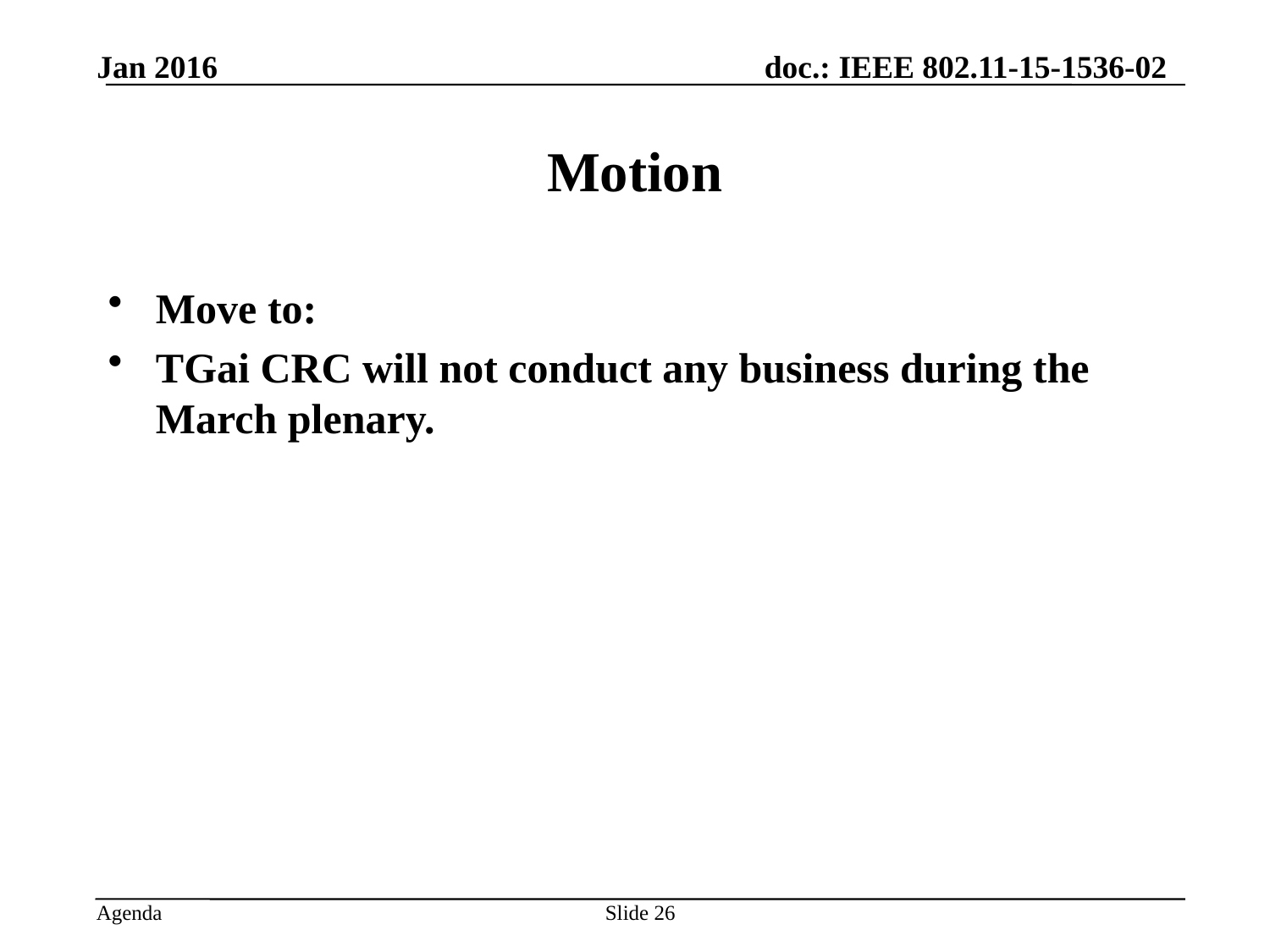

Jan 2016
# Motion
Move to:
TGai CRC will not conduct any business during the March plenary.
Slide 26